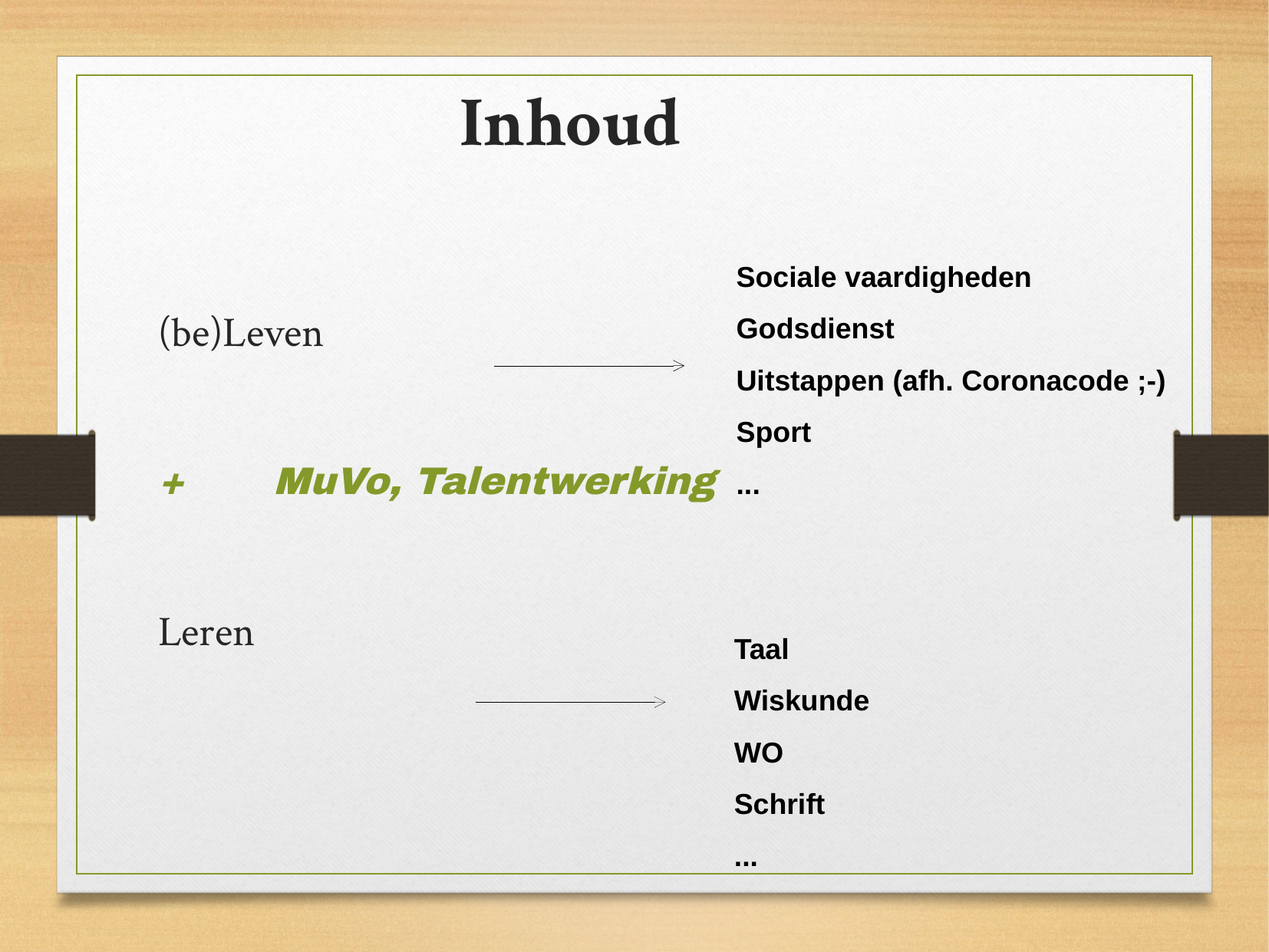

Inhoud
(be)Leven
+	MuVo, Talentwerking
Leren
Sociale vaardigheden
Godsdienst
Uitstappen (afh. Coronacode ;-)
Sport
...
Taal
Wiskunde
WO
Schrift
...